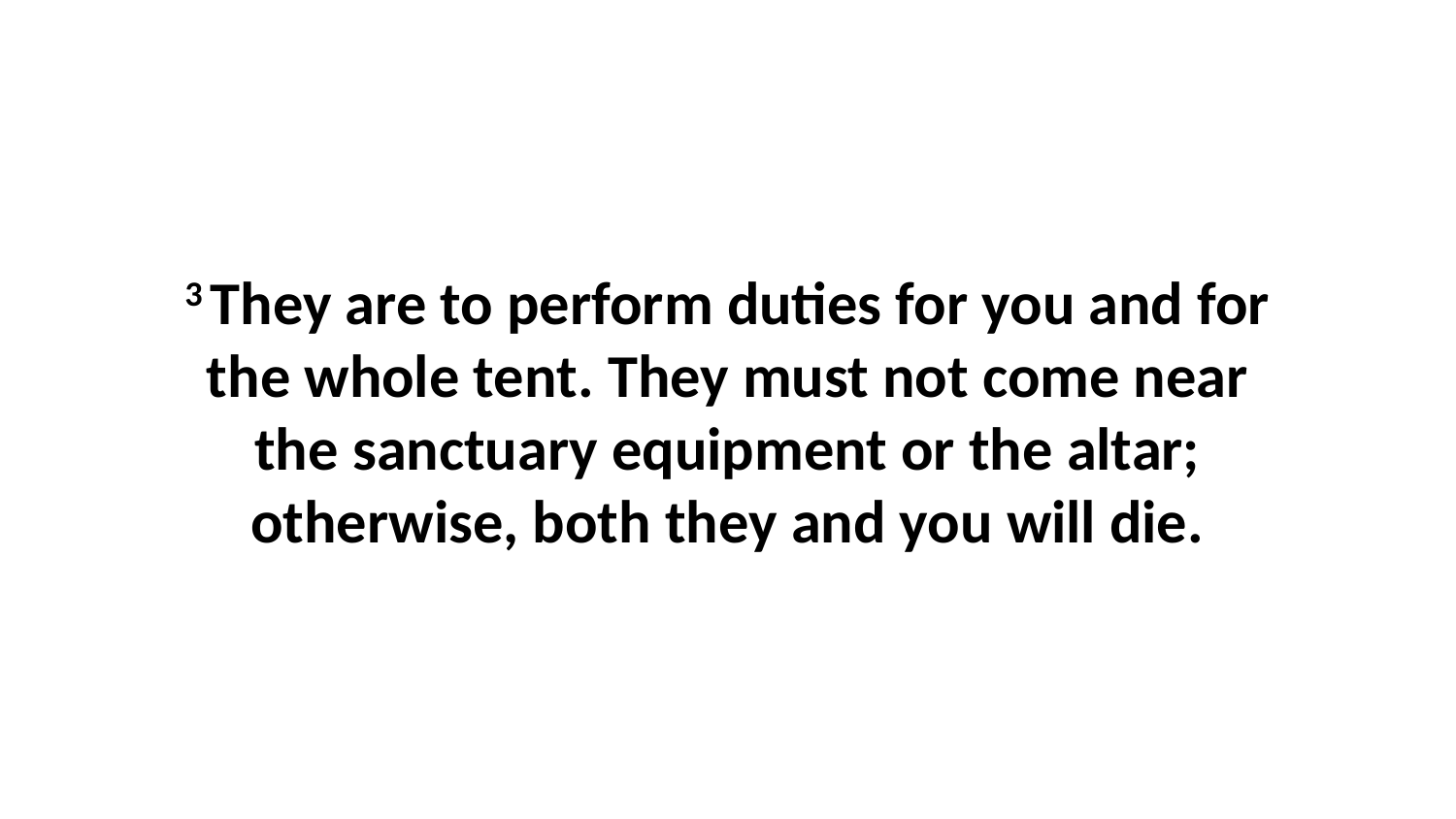

3 They are to perform duties for you and for the whole tent. They must not come near the sanctuary equipment or the altar; otherwise, both they and you will die.